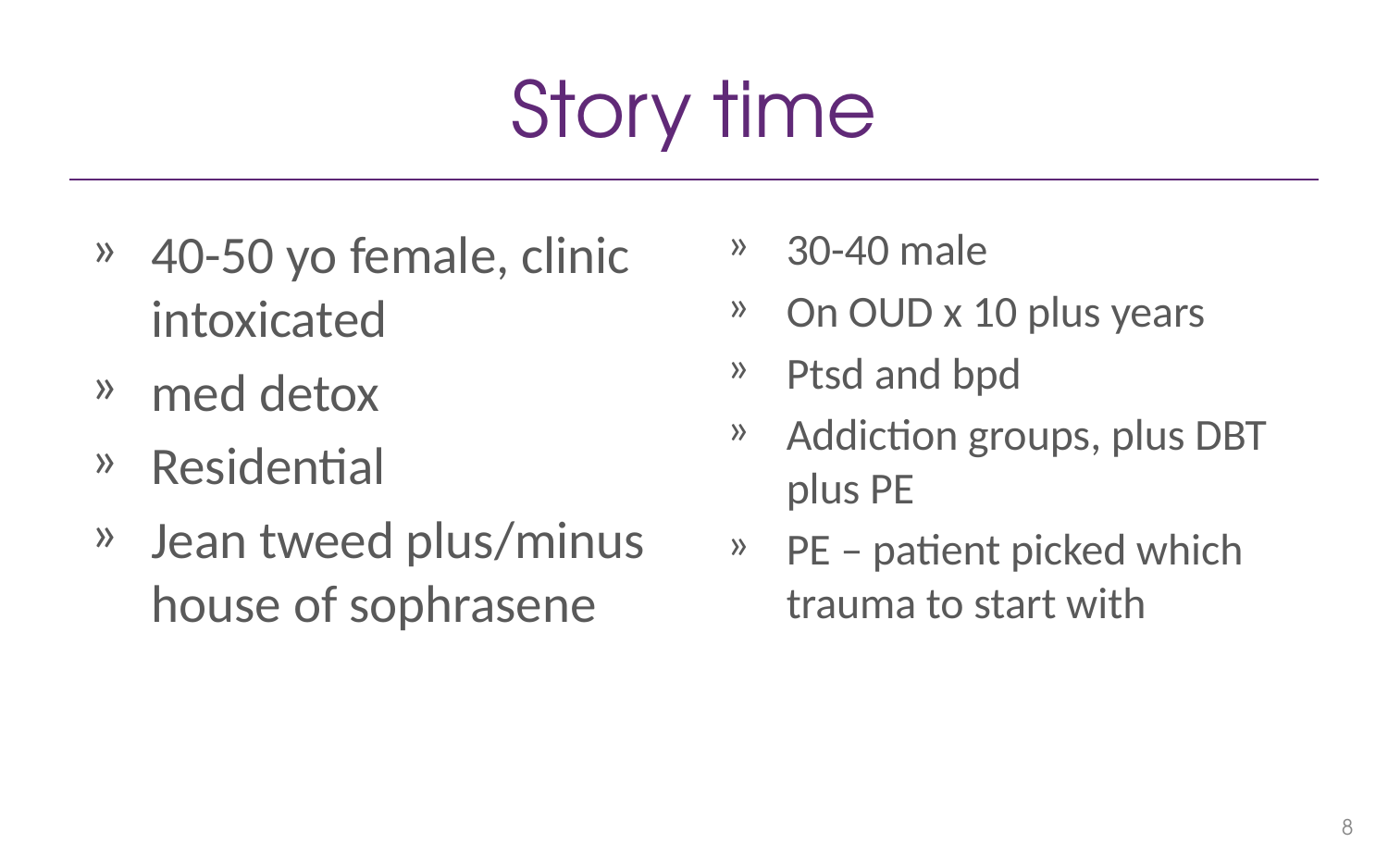

# Story time
40-50 yo female, clinic intoxicated
med detox
Residential
Jean tweed plus/minus house of sophrasene
30-40 male
On OUD x 10 plus years
Ptsd and bpd
Addiction groups, plus DBT plus PE
PE – patient picked which trauma to start with
8